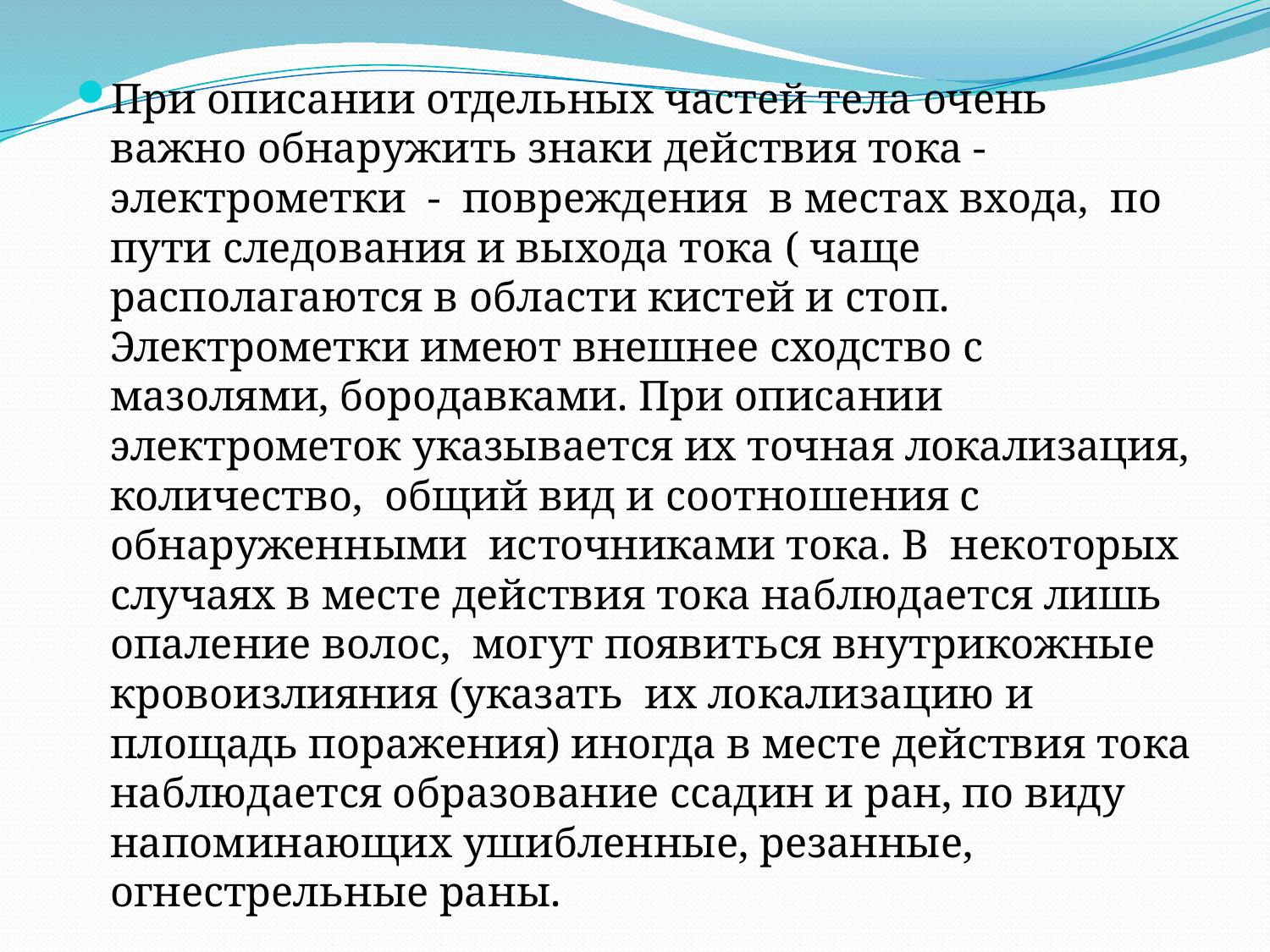

При описании отдельных частей тела очень важно обнаружить знаки действия тока - электрометки  -  повреждения  в местах входа,  по пути следования и выхода тока ( чаще располагаются в области кистей и стоп. Электрометки имеют внешнее сходство с мазолями, бородавками. При описании электрометок указывается их точная локализация, количество,  общий вид и соотношения с обнаруженными  источниками тока. В  некоторых случаях в месте действия тока наблюдается лишь опаление волос,  могут появиться внутрикожные  кровоизлияния (указать  их локализацию и площадь поражения) иногда в месте действия тока наблюдается образование ссадин и ран, по виду напоминающих ушибленные, резанные, огнестрельные раны.